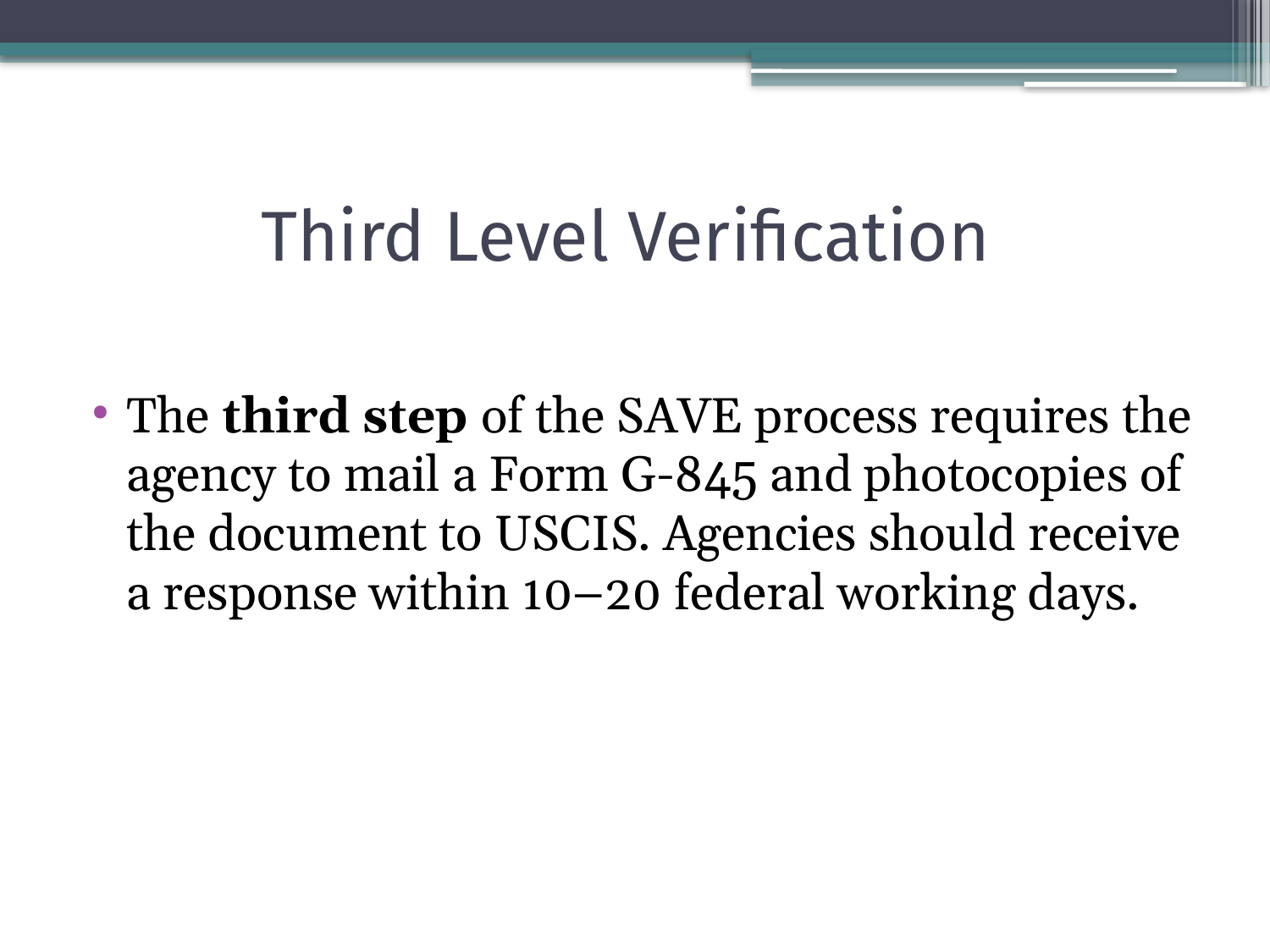

# Third Level Verification

The third step of the SAVE process requires the agency to mail a Form G-845 and photocopies of the document to USCIS. Agencies should receive a response within 10–20 federal working days.